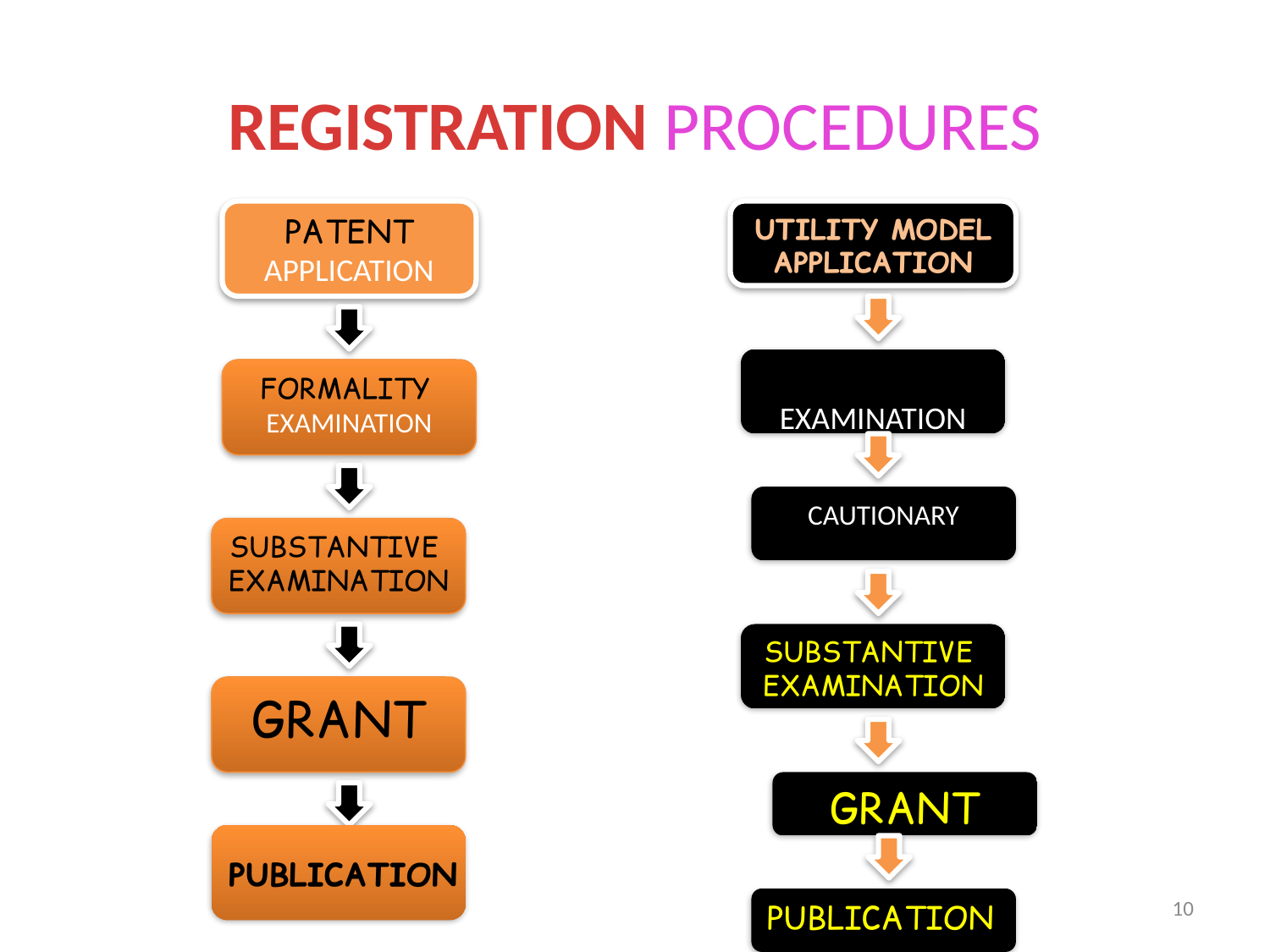

# REGISTRATION PROCEDURES
PATENT
APPLICATION
UTILITY MODEL
APPLICATION

FORMALITY
EXAMINATION
FORMALITY
EXAMINATION

CAUTIONARY
NOTICE
SUBSTANTIVE
EXAMINATION

SUBSTANTIVE
EXAMINATION
GRANT

GRANT

PUBLICATION

10
PUBLICATION